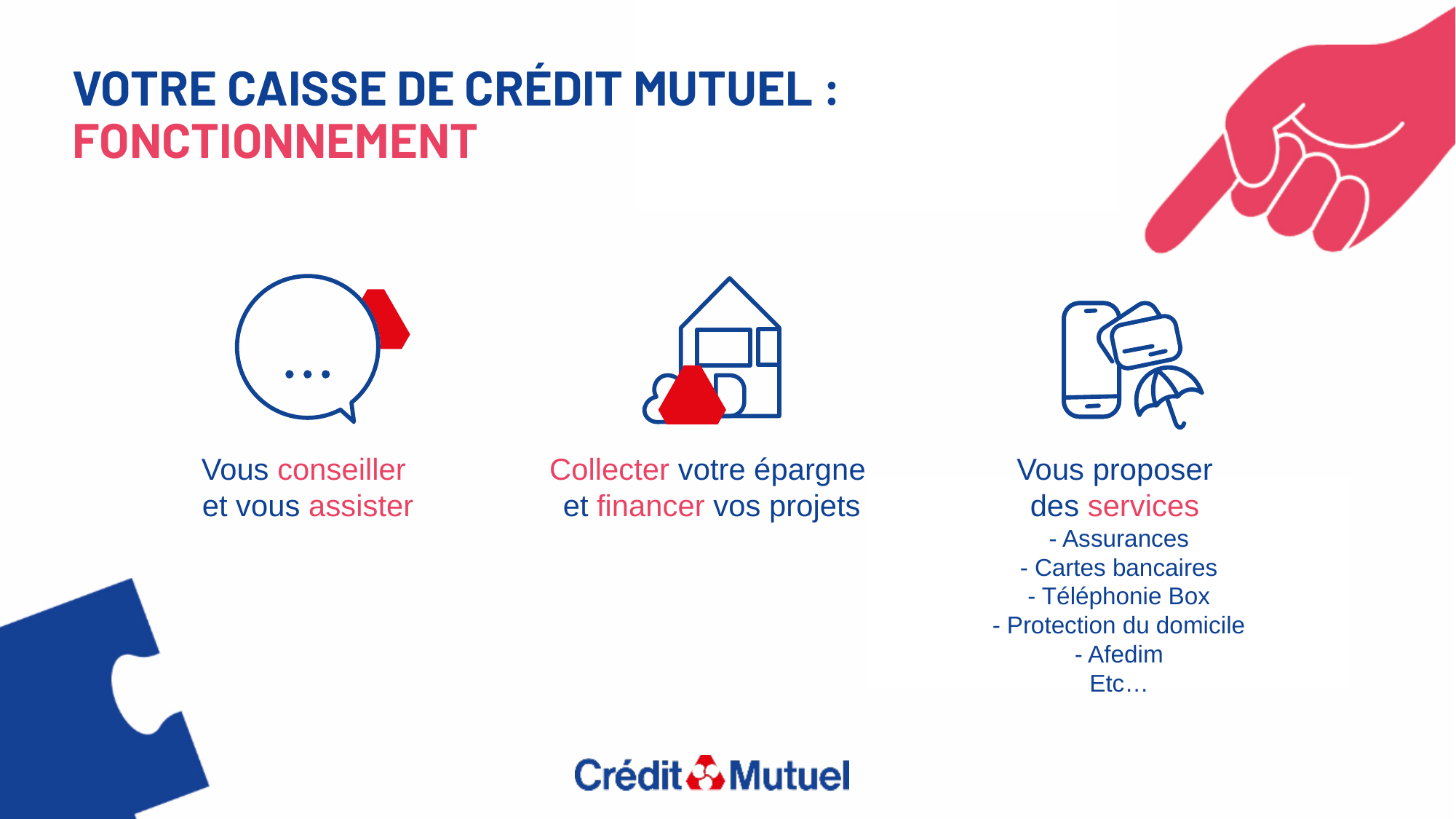

# VOTRE CAISSE DE CRÉDIT MUTUEL : FONCTIONNEMENT

Vous conseiller
et vous assister
Collecter votre épargne
et financer vos projets
Vous proposer
des services
- Assurances
- Cartes bancaires
- Téléphonie Box
- Protection du domicile
- Afedim
Etc…